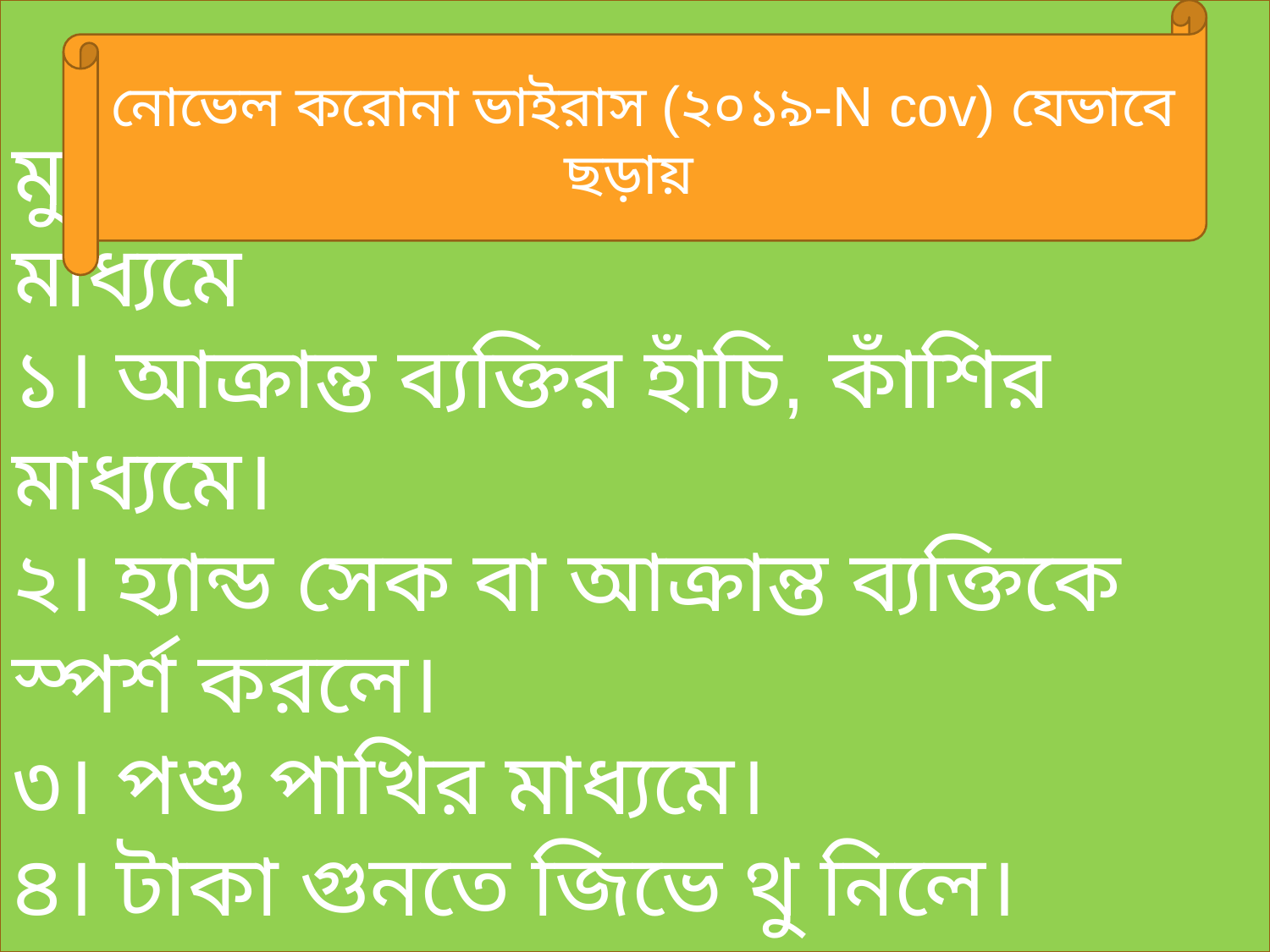

মুলত বাতাসে Air Droplet এর মাধ্যমে
১। আক্রান্ত ব্যক্তির হাঁচি, কাঁশির মাধ্যমে।
২। হ্যান্ড সেক বা আক্রান্ত ব্যক্তিকে স্পর্শ করলে।
৩। পশু পাখির মাধ্যমে।
৪। টাকা গুনতে জিভে থু নিলে।
নোভেল করোনা ভাইরাস (২০১৯-N cov) যেভাবে ছড়ায়